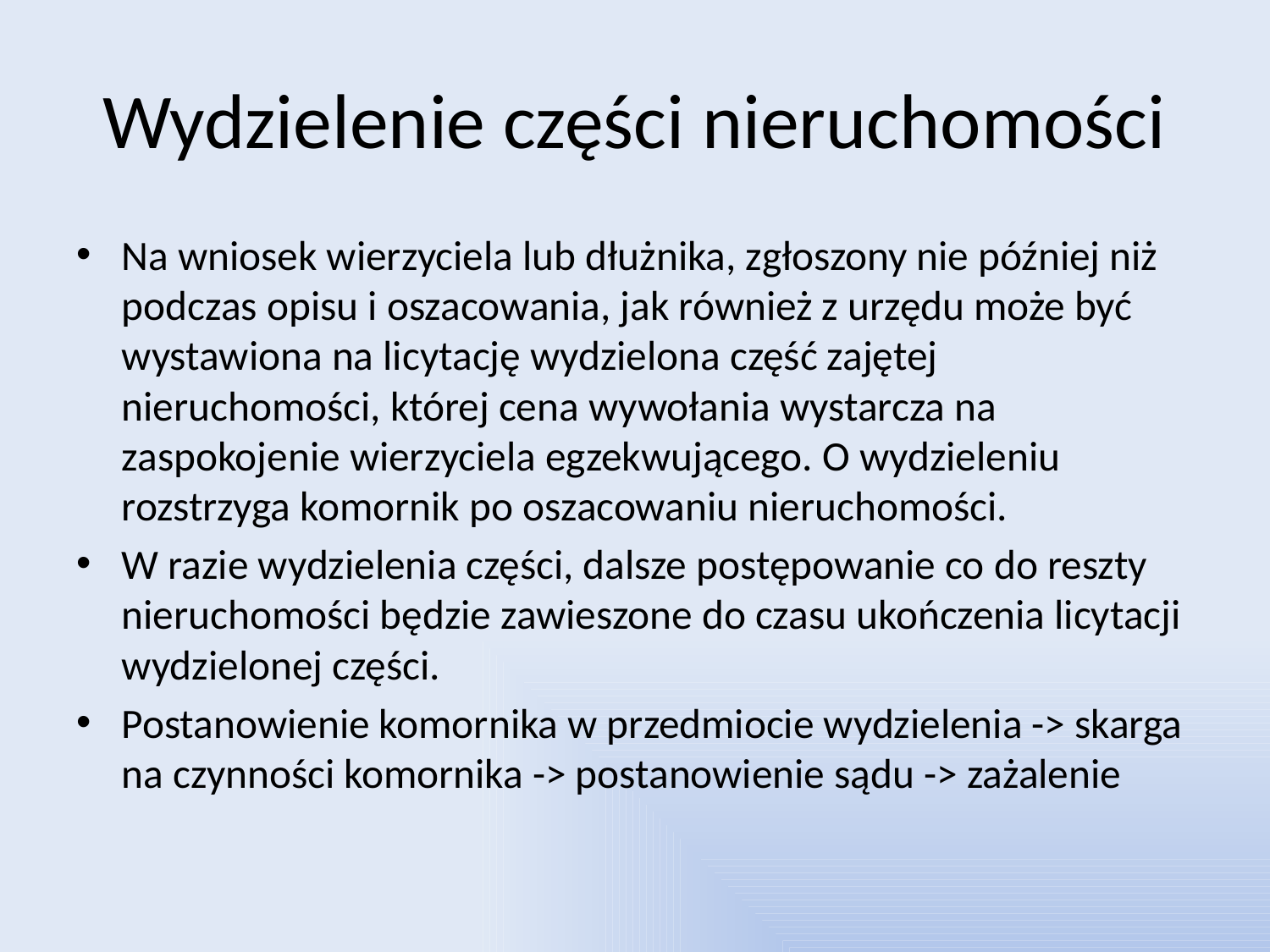

# Wydzielenie części nieruchomości
Na wniosek wierzyciela lub dłużnika, zgłoszony nie później niż podczas opisu i oszacowania, jak również z urzędu może być wystawiona na licytację wydzielona część zajętej nieruchomości, której cena wywołania wystarcza na zaspokojenie wierzyciela egzekwującego. O wydzieleniu rozstrzyga komornik po oszacowaniu nieruchomości.
W razie wydzielenia części, dalsze postępowanie co do reszty nieruchomości będzie zawieszone do czasu ukończenia licytacji wydzielonej części.
Postanowienie komornika w przedmiocie wydzielenia -> skarga na czynności komornika -> postanowienie sądu -> zażalenie